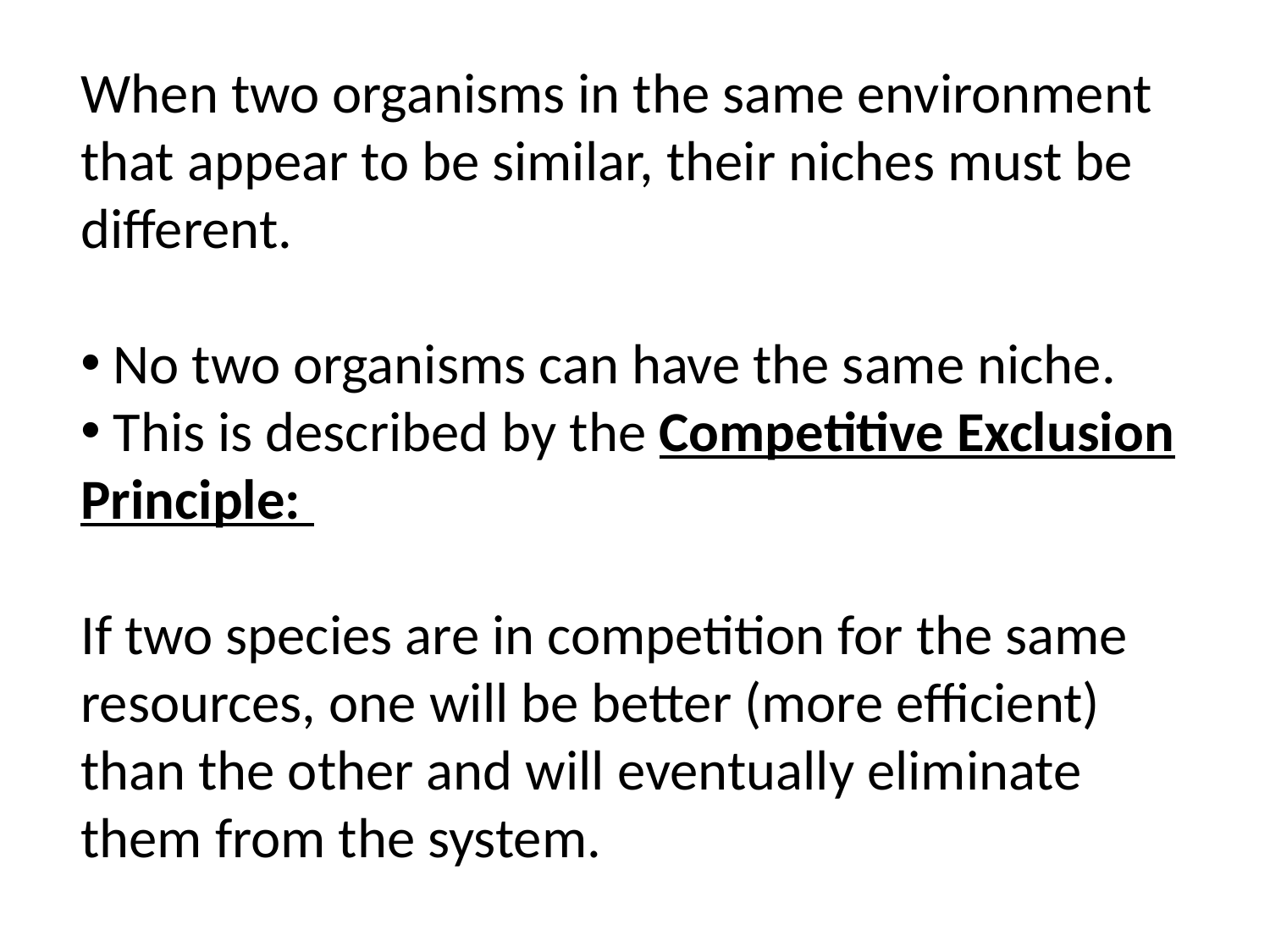

When two organisms in the same environment that appear to be similar, their niches must be different.

 No two organisms can have the same niche.
 This is described by the Competitive Exclusion Principle:

If two species are in competition for the same resources, one will be better (more efficient) than the other and will eventually eliminate them from the system.